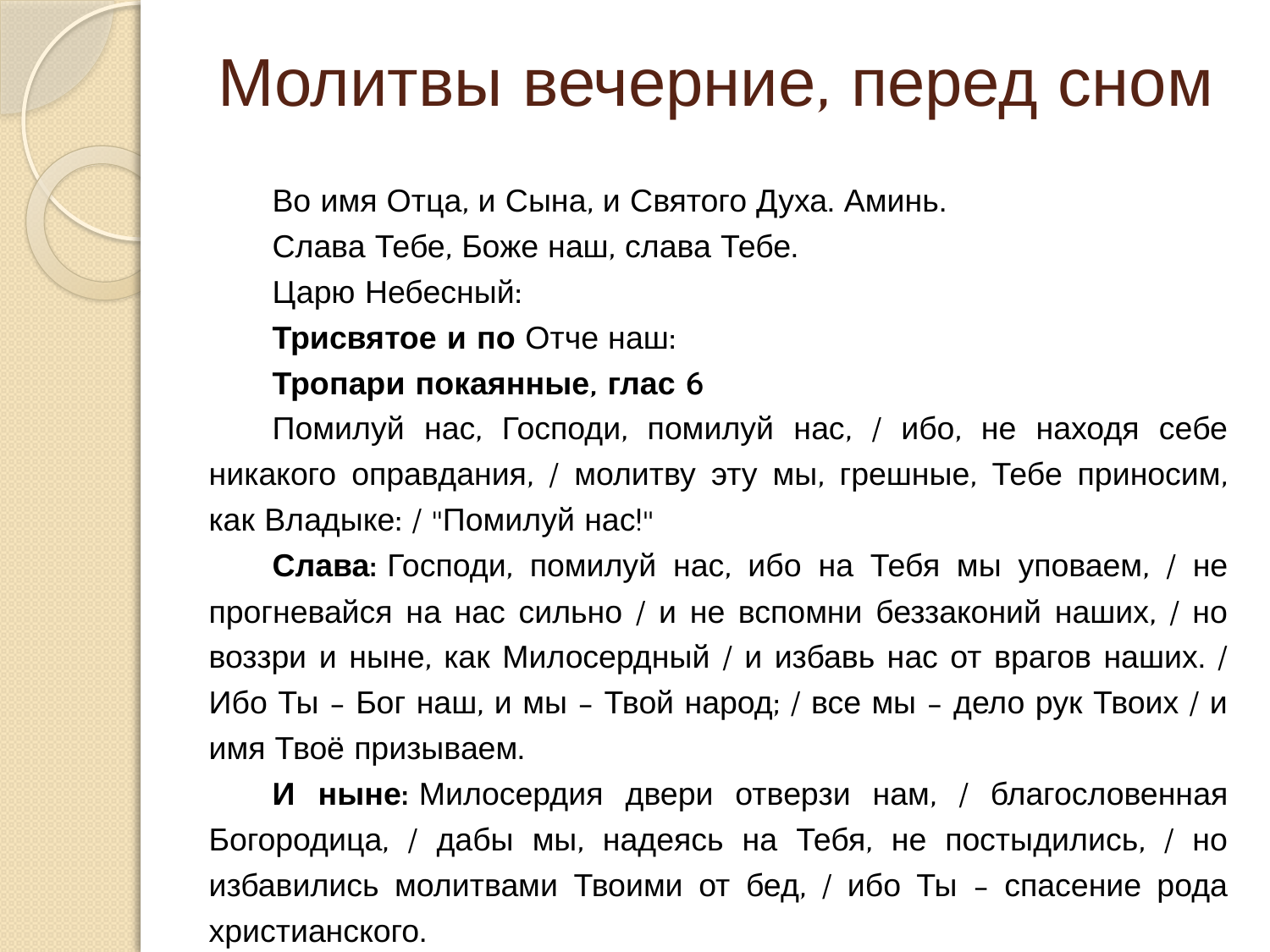

# Молитвы вечерние, перед сном
Во имя Отца, и Сына, и Святого Духа. Аминь.
Слава Тебе, Боже наш, слава Тебе.
Царю Небесный:
Трисвятое и по Отче наш:
Тропари покаянные, глас 6
Помилуй нас, Господи, помилуй нас, / ибо, не находя себе никакого оправдания, / молитву эту мы, грешные, Тебе приносим, как Владыке: / "Помилуй нас!"
Слава: Господи, помилуй нас, ибо на Тебя мы уповаем, / не прогневайся на нас сильно / и не вспомни беззаконий наших, / но воззри и ныне, как Милосердный / и избавь нас от врагов наших. / Ибо Ты – Бог наш, и мы – Твой народ; / все мы – дело рук Твоих / и имя Твоё призываем.
И ныне: Милосердия двери отверзи нам, / благословенная Богородица, / дабы мы, надеясь на Тебя, не постыдились, / но избавились молитвами Твоими от бед, / ибо Ты – спасение рода христианского.
Господи, помилуй. (12)